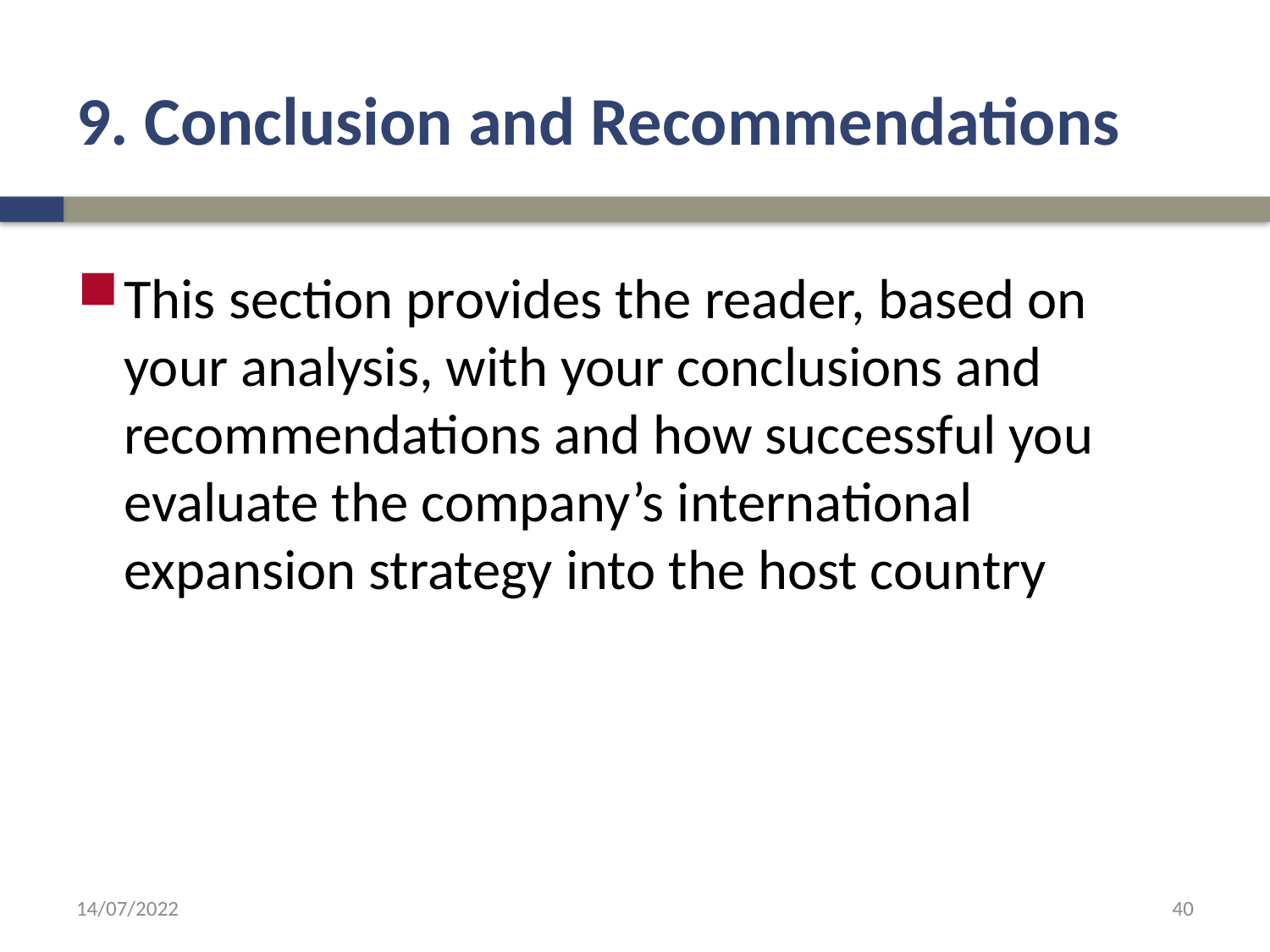

# 9. Conclusion and Recommendations
This section provides the reader, based on your analysis, with your conclusions and recommendations and how successful you evaluate the company’s international expansion strategy into the host country

14/07/2022
40